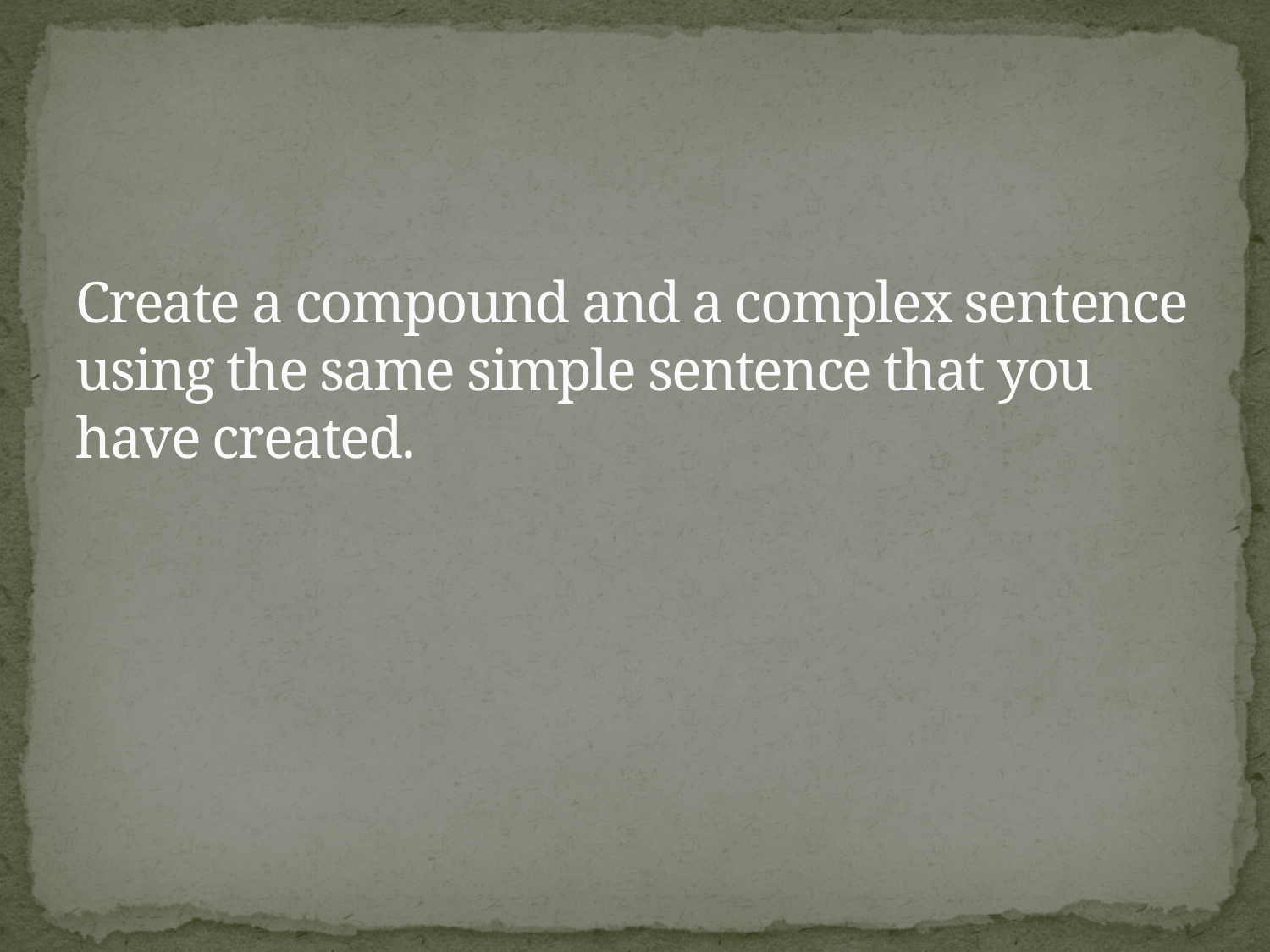

# Create a compound and a complex sentence using the same simple sentence that you have created.